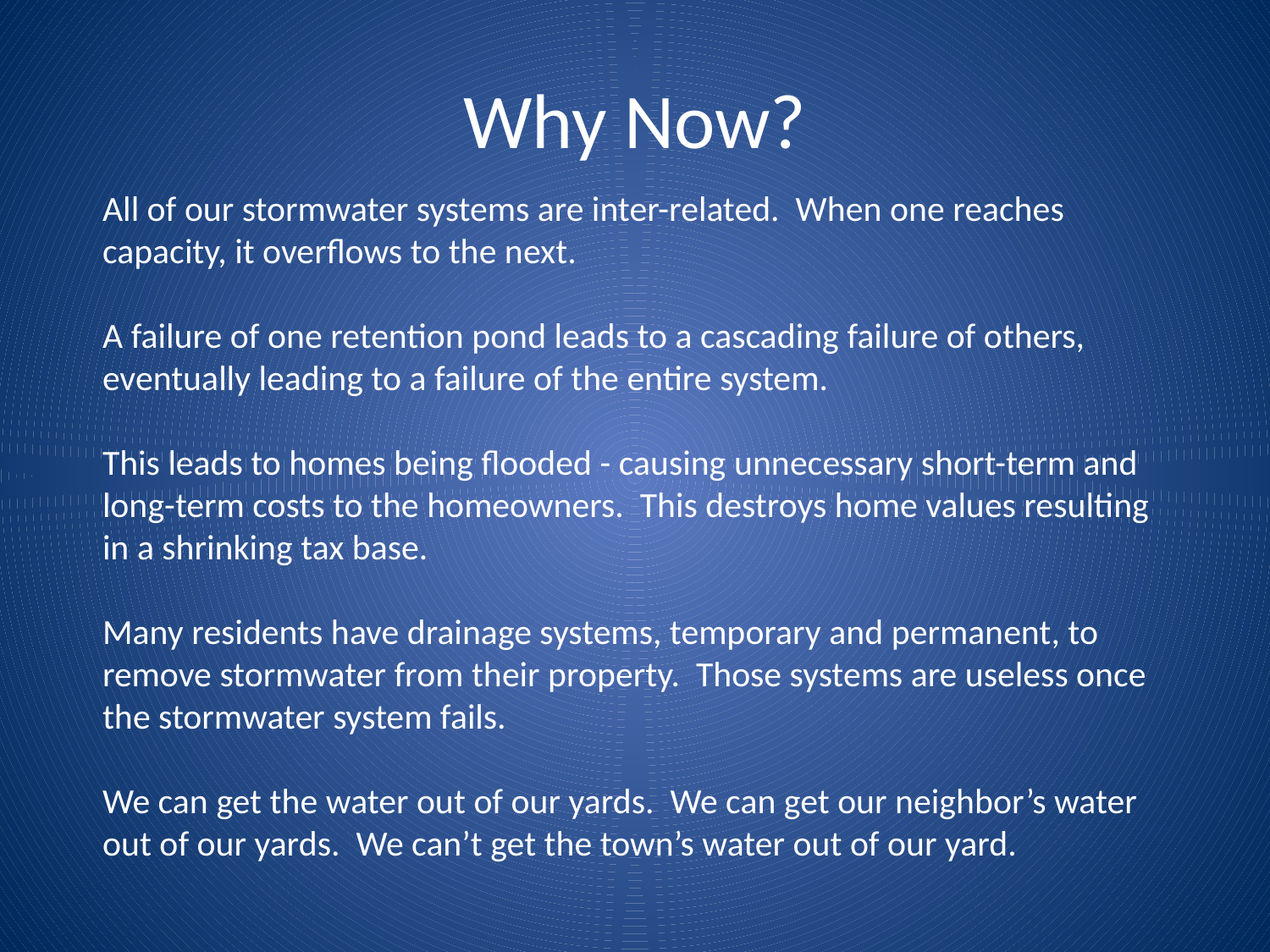

# Why Now?
All of our stormwater systems are inter-related.  When one reaches capacity, it overflows to the next.

A failure of one retention pond leads to a cascading failure of others, eventually leading to a failure of the entire system.

This leads to homes being flooded - causing unnecessary short-term and long-term costs to the homeowners.  This destroys home values resulting in a shrinking tax base.

Many residents have drainage systems, temporary and permanent, to remove stormwater from their property.  Those systems are useless once the stormwater system fails.

We can get the water out of our yards.  We can get our neighbor’s water out of our yards.  We can’t get the town’s water out of our yard.